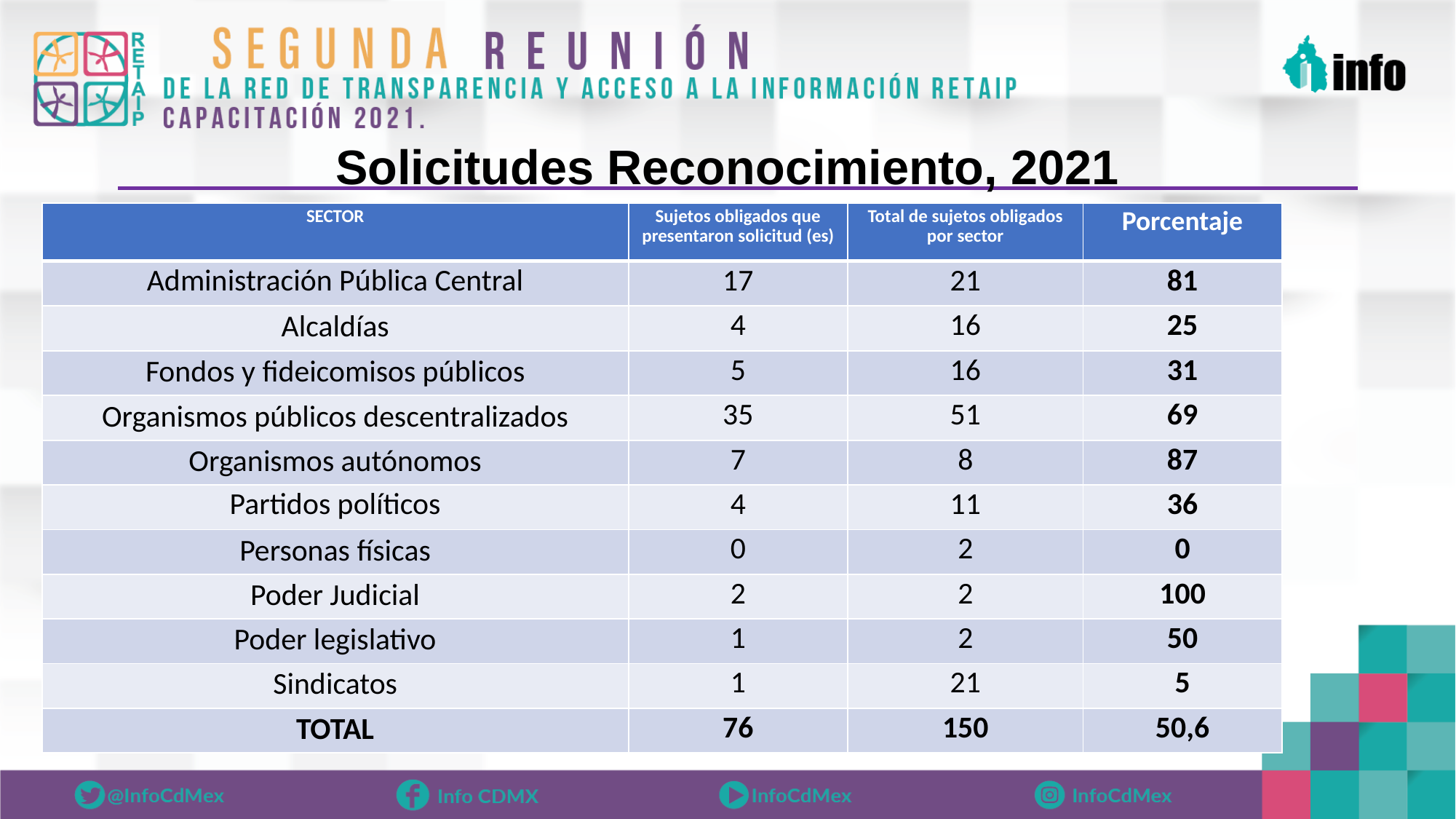

Solicitudes Reconocimiento, 2021
| SECTOR | Sujetos obligados que presentaron solicitud (es) | Total de sujetos obligados por sector | Porcentaje |
| --- | --- | --- | --- |
| Administración Pública Central | 17 | 21 | 81 |
| Alcaldías | 4 | 16 | 25 |
| Fondos y fideicomisos públicos | 5 | 16 | 31 |
| Organismos públicos descentralizados | 35 | 51 | 69 |
| Organismos autónomos | 7 | 8 | 87 |
| Partidos políticos | 4 | 11 | 36 |
| Personas físicas | 0 | 2 | 0 |
| Poder Judicial | 2 | 2 | 100 |
| Poder legislativo | 1 | 2 | 50 |
| Sindicatos | 1 | 21 | 5 |
| TOTAL | 76 | 150 | 50,6 |